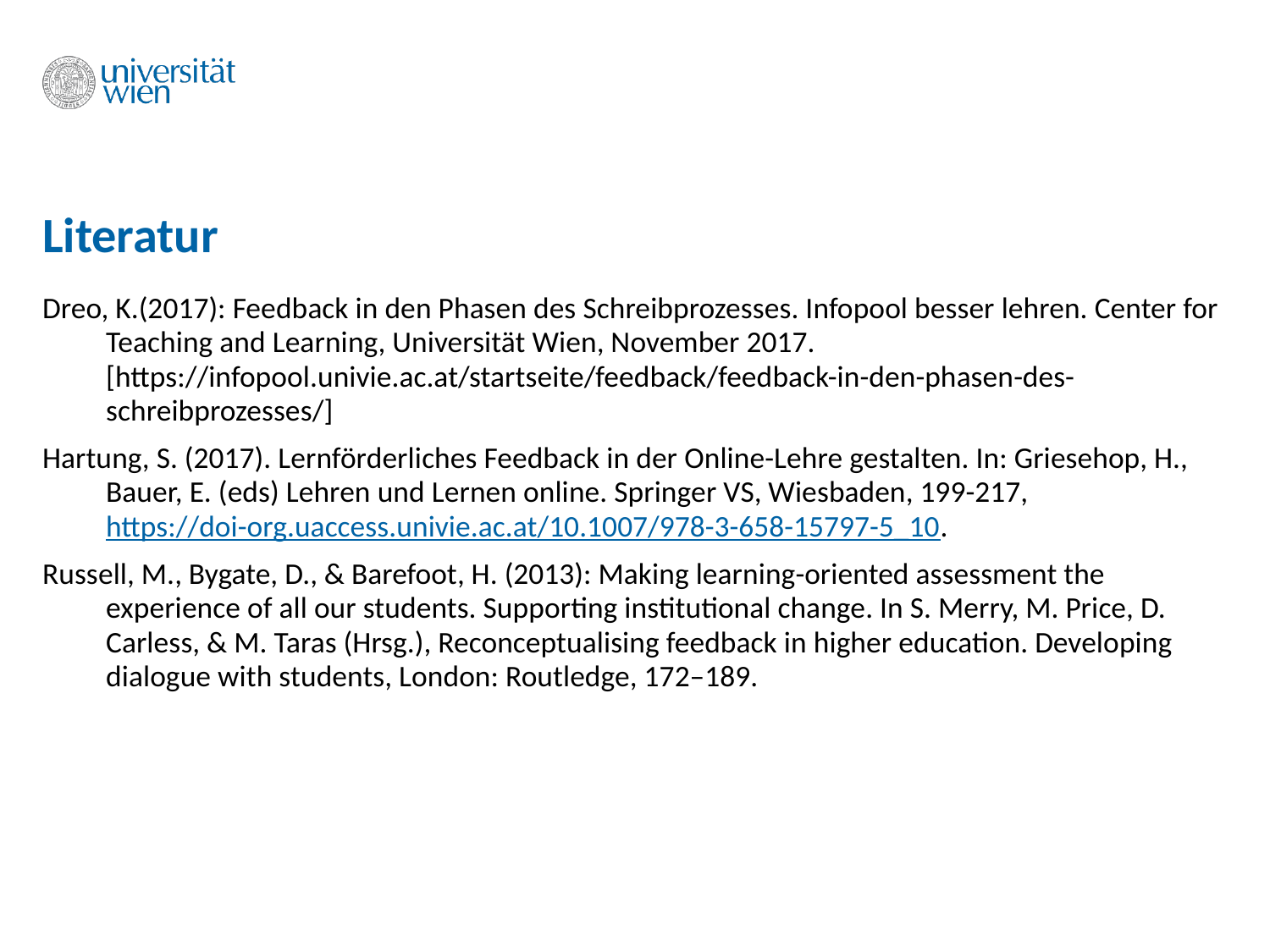

# Literatur
Dreo, K.(2017): Feedback in den Phasen des Schreibprozesses. Infopool besser lehren. Center for Teaching and Learning, Universität Wien, November 2017. [https://infopool.univie.ac.at/startseite/feedback/feedback-in-den-phasen-des-schreibprozesses/]
Hartung, S. (2017). Lernförderliches Feedback in der Online-Lehre gestalten. In: Griesehop, H., Bauer, E. (eds) Lehren und Lernen online. Springer VS, Wiesbaden, 199-217, https://doi-org.uaccess.univie.ac.at/10.1007/978-3-658-15797-5_10.
Russell, M., Bygate, D., & Barefoot, H. (2013): Making learning-oriented assessment the experience of all our students. Supporting institutional change. In S. Merry, M. Price, D. Carless, & M. Taras (Hrsg.), Reconceptualising feedback in higher education. Developing dialogue with students, London: Routledge, 172–189.